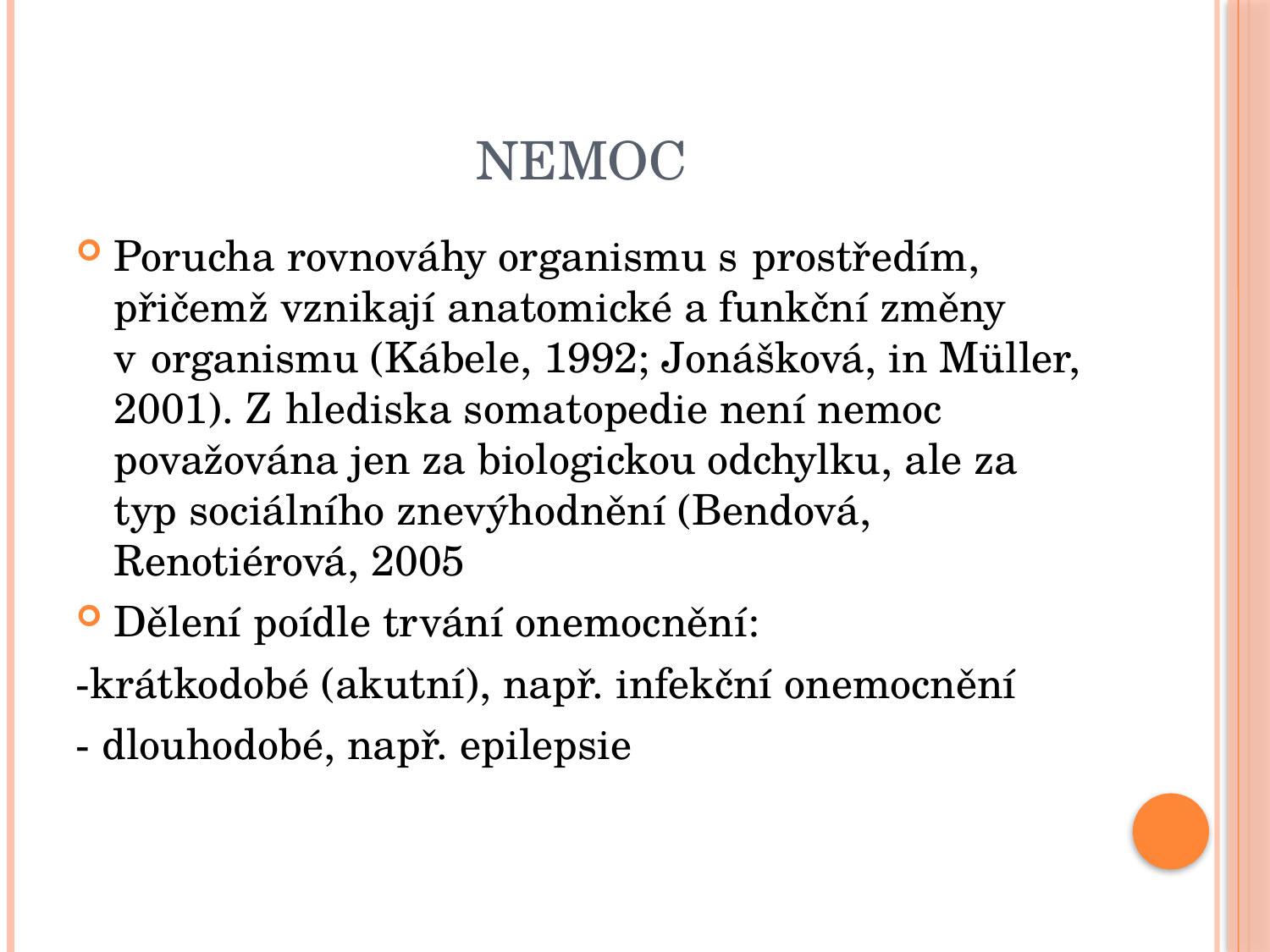

# Nemoc
Porucha rovnováhy organismu s prostředím, přičemž vznikají anatomické a funkční změny v organismu (Kábele, 1992; Jonášková, in Müller, 2001). Z hlediska somatopedie není nemoc považována jen za biologickou odchylku, ale za typ sociálního znevýhodnění (Bendová, Renotiérová, 2005
Dělení poídle trvání onemocnění:
-krátkodobé (akutní), např. infekční onemocnění
- dlouhodobé, např. epilepsie